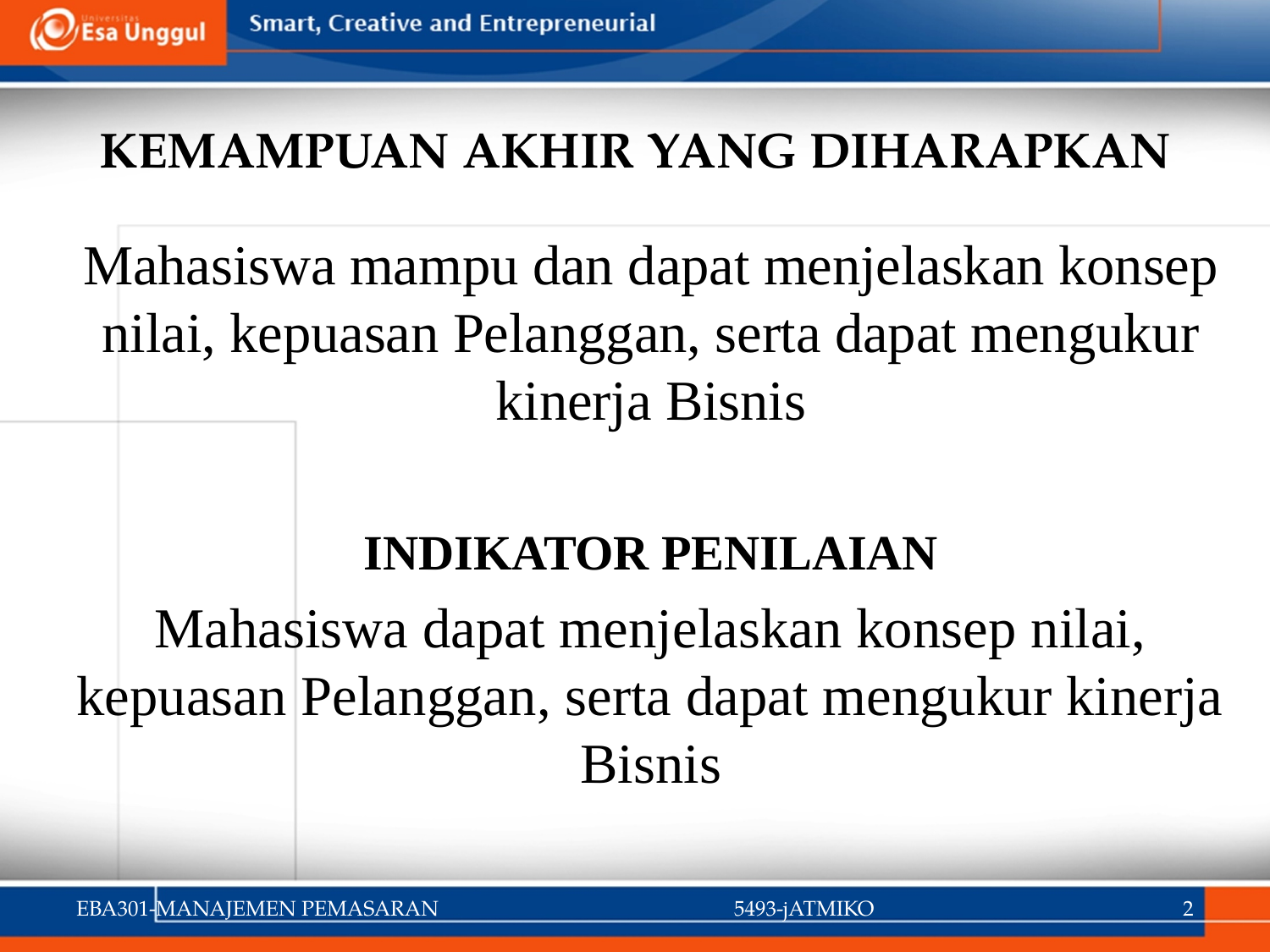

# KEMAMPUAN AKHIR YANG DIHARAPKAN
Mahasiswa mampu dan dapat menjelaskan konsep nilai, kepuasan Pelanggan, serta dapat mengukur kinerja Bisnis

INDIKATOR PENILAIAN
Mahasiswa dapat menjelaskan konsep nilai, kepuasan Pelanggan, serta dapat mengukur kinerja Bisnis
EBA301-MANAJEMEN PEMASARAN
5493-jATMIKO
2